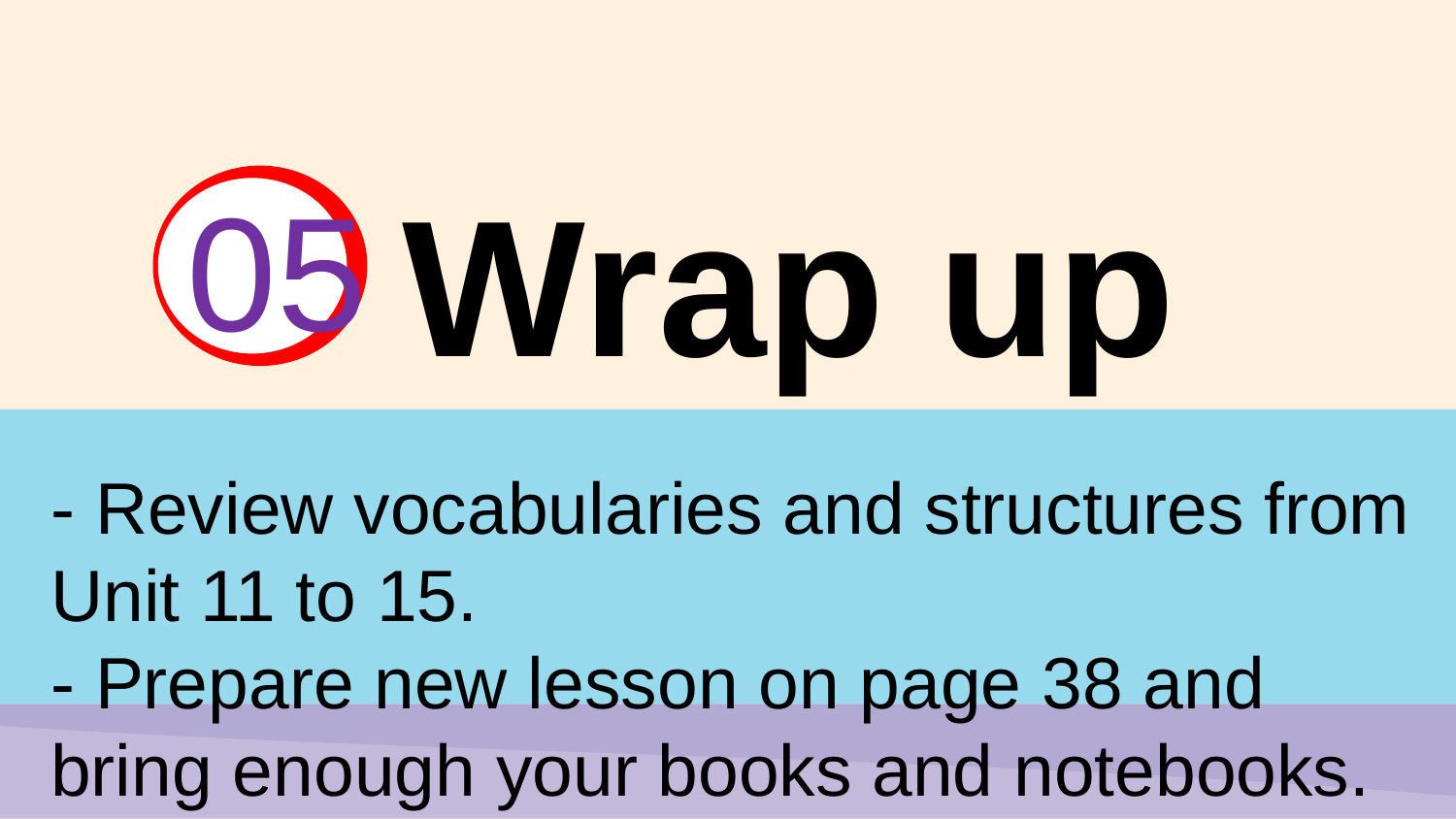

05

# Wrap up
- Review vocabularies and structures from Unit 11 to 15.
- Prepare new lesson on page 38 and bring enough your books and notebooks.